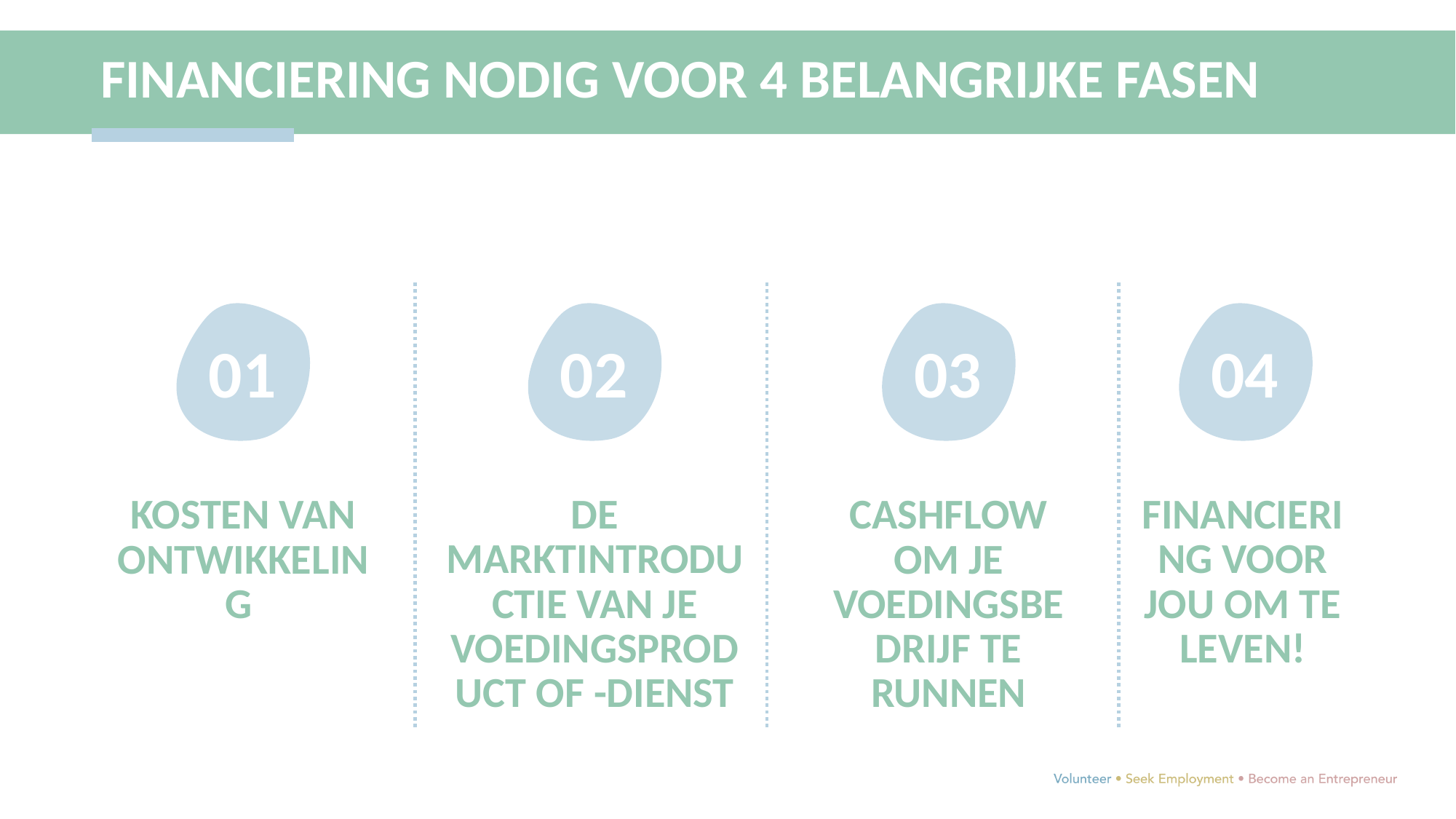

FINANCIERING NODIG VOOR 4 BELANGRIJKE FASEN

01

02

03

04
KOSTEN VAN ONTWIKKELING

DE MARKTINTRODUCTIE VAN JE VOEDINGSPRODUCT OF -DIENST

CASHFLOW OM JE VOEDINGSBEDRIJF TE RUNNEN
FINANCIERING VOOR JOU OM TE LEVEN!